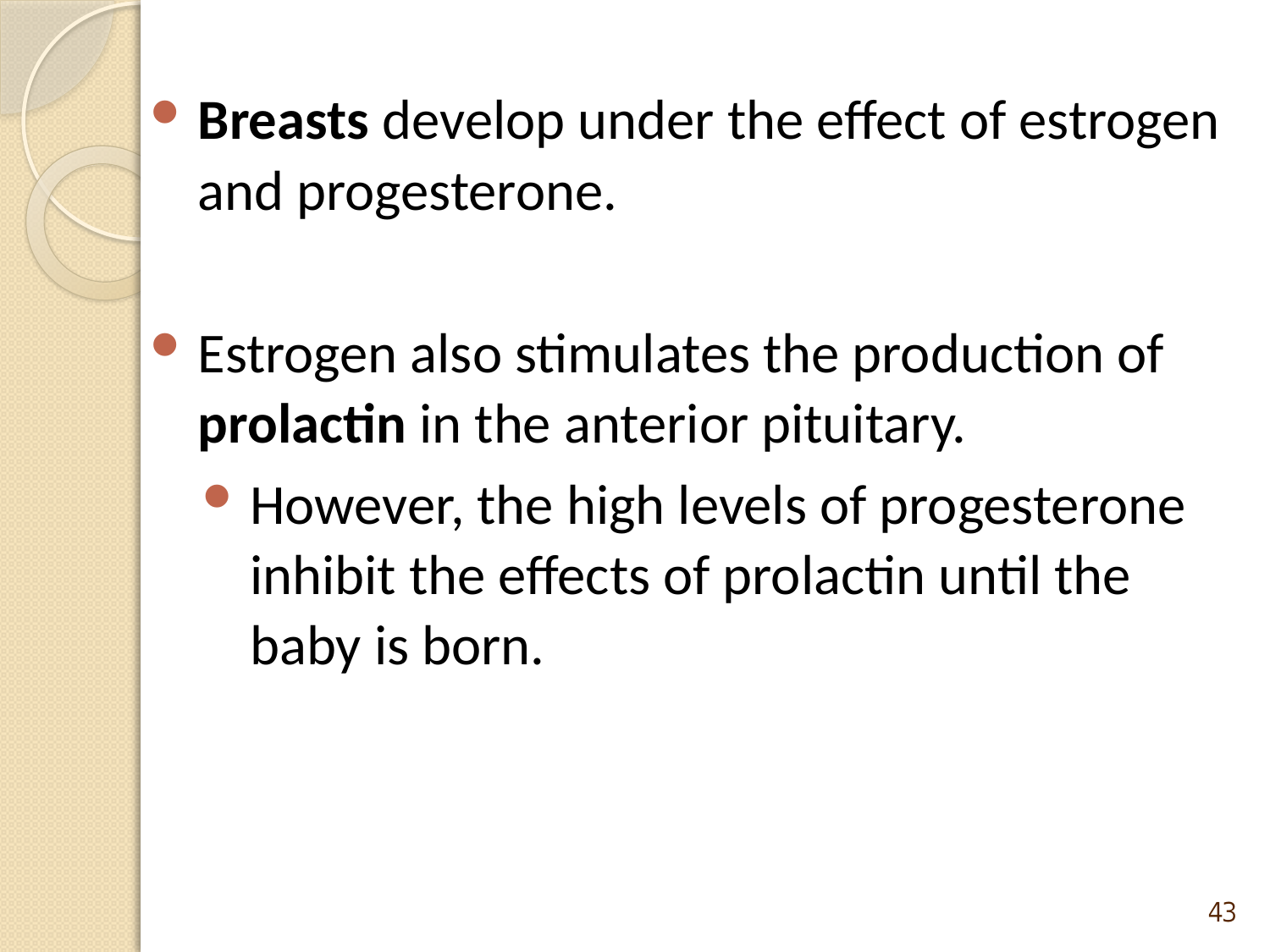

Breasts develop under the effect of estrogen and progesterone.

Estrogen also stimulates the production of prolactin in the anterior pituitary.
However, the high levels of progesterone inhibit the effects of prolactin until the baby is born.

43